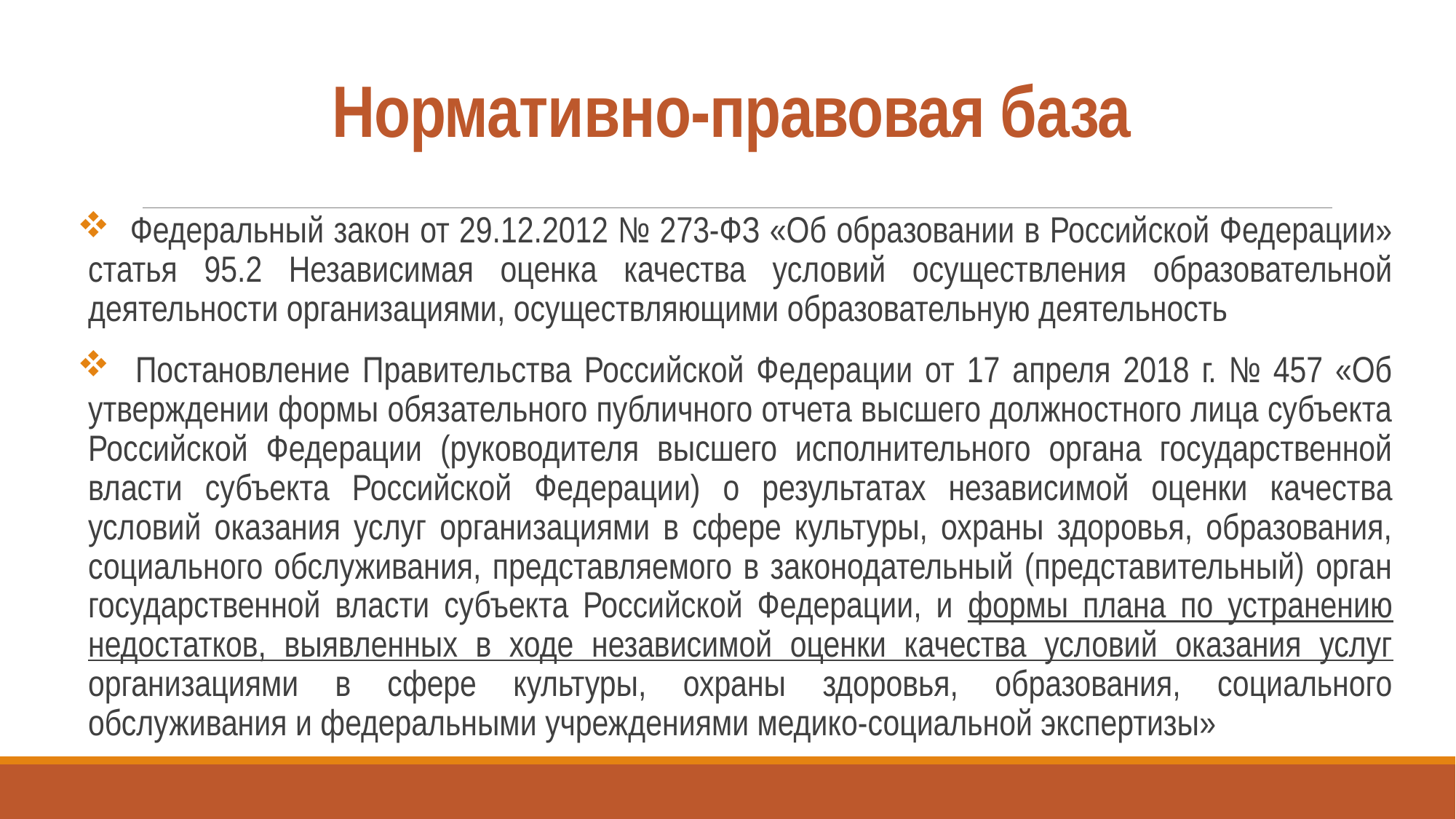

# Нормативно-правовая база
  Федеральный закон от 29.12.2012 № 273-ФЗ «Об образовании в Российской Федерации» статья 95.2 Независимая оценка качества условий осуществления образовательной деятельности организациями, осуществляющими образовательную деятельность
  Постановление Правительства Российской Федерации от 17 апреля 2018 г. № 457 «Об утверждении формы обязательного публичного отчета высшего должностного лица субъекта Российской Федерации (руководителя высшего исполнительного органа государственной власти субъекта Российской Федерации) о результатах независимой оценки качества условий оказания услуг организациями в сфере культуры, охраны здоровья, образования, социального обслуживания, представляемого в законодательный (представительный) орган государственной власти субъекта Российской Федерации, и формы плана по устранению недостатков, выявленных в ходе независимой оценки качества условий оказания услуг организациями в сфере культуры, охраны здоровья, образования, социального обслуживания и федеральными учреждениями медико-социальной экспертизы»